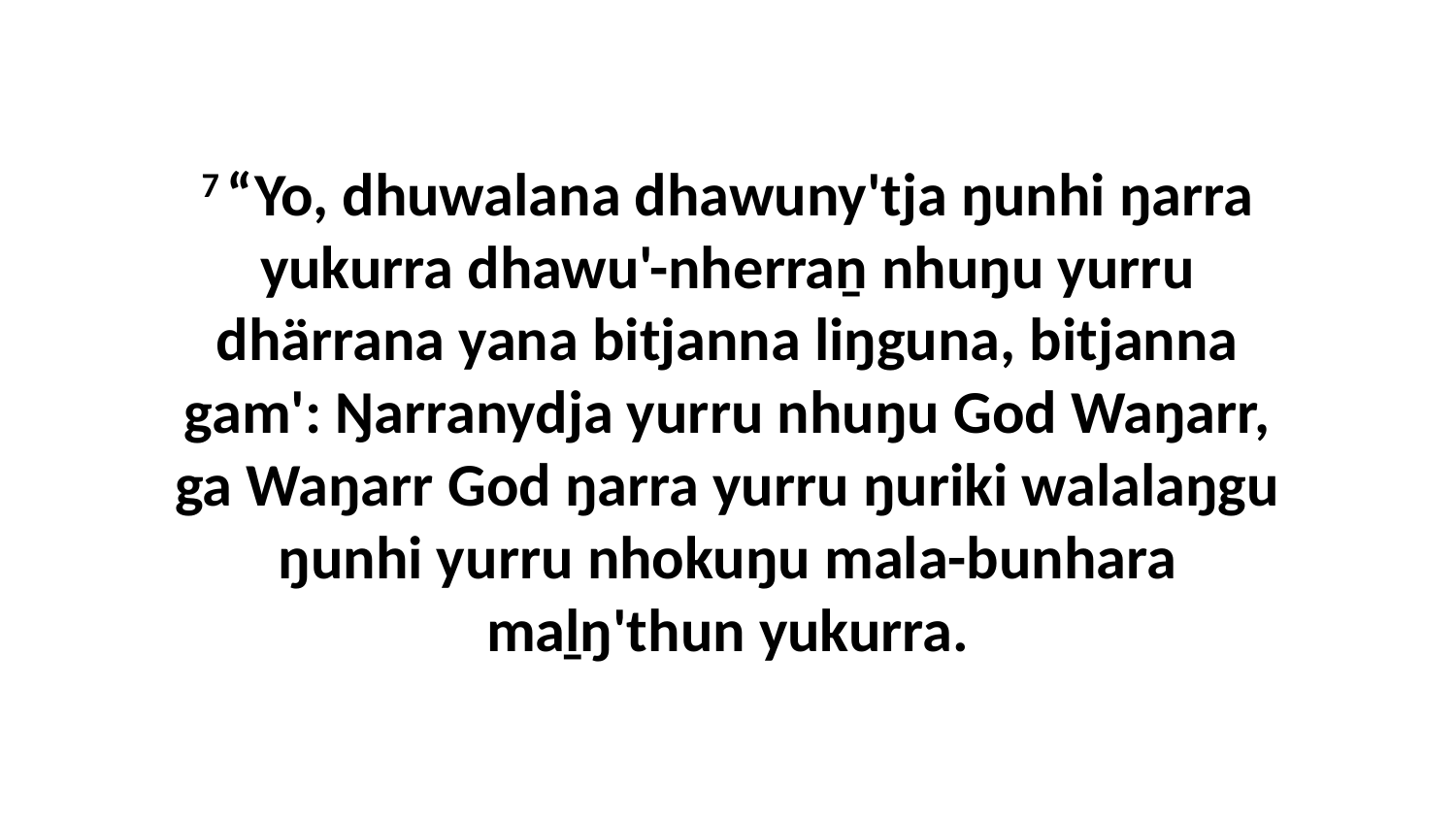

7 “Yo, dhuwalana dhawuny'tja ŋunhi ŋarra yukurra dhawu'-nherraṉ nhuŋu yurru dhärrana yana bitjanna liŋguna, bitjanna gam': Ŋarranydja yurru nhuŋu God Waŋarr, ga Waŋarr God ŋarra yurru ŋuriki walalaŋgu ŋunhi yurru nhokuŋu mala-bunhara maḻŋ'thun yukurra.